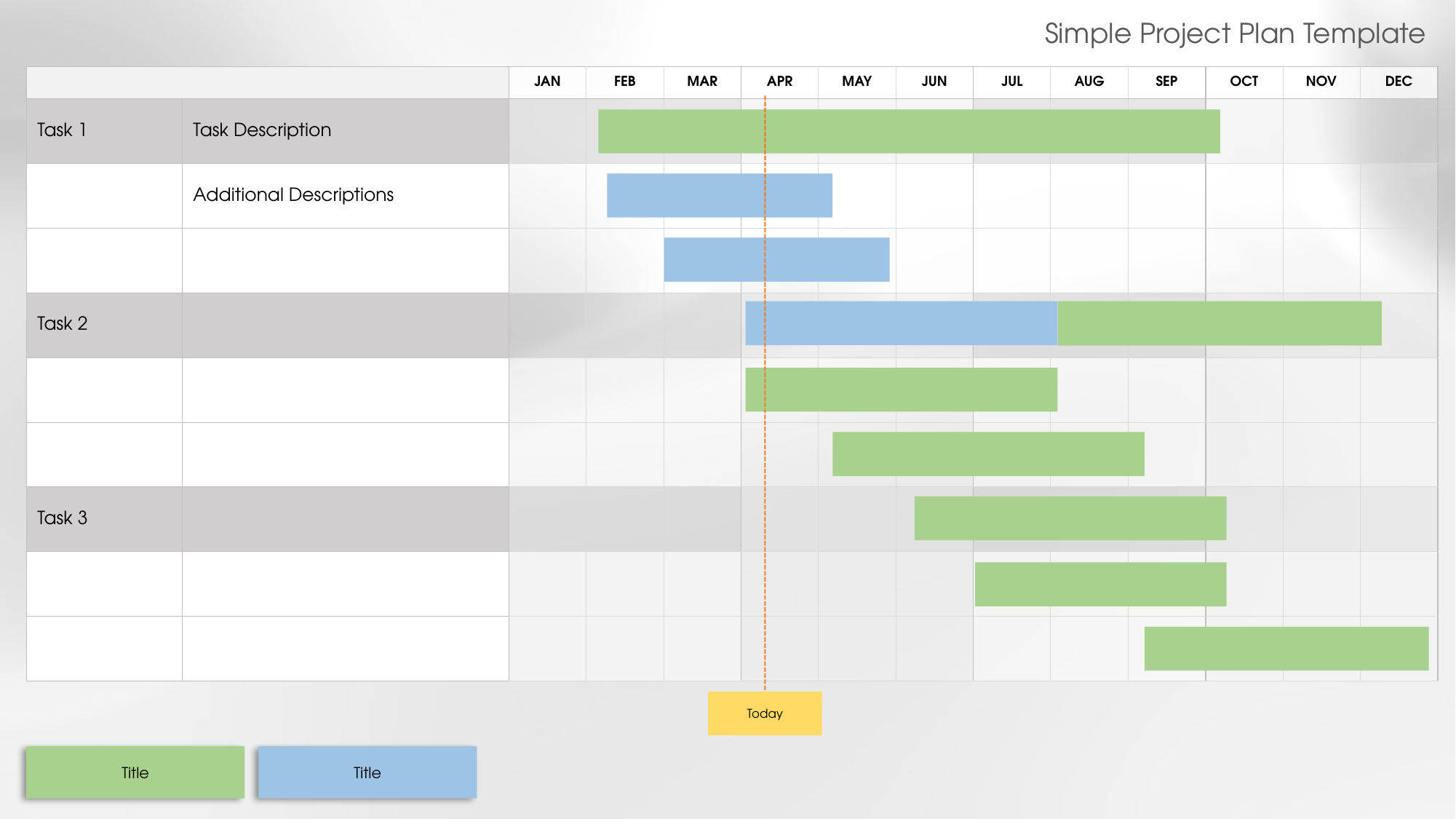

Simple Project Plan Template
|  |  | JAN | FEB | MAR | APR | MAY | JUN | JUL | AUG | SEP | OCT | NOV | DEC |
| --- | --- | --- | --- | --- | --- | --- | --- | --- | --- | --- | --- | --- | --- |
| Task 1 | Task Description |  |  |  |  |  |  |  |  |  |  |  |  |
|  | Additional Descriptions |  |  |  |  |  |  |  |  |  |  |  |  |
|  |  |  |  |  |  |  |  |  |  |  |  |  |  |
| Task 2 |  |  |  |  |  |  |  |  |  |  |  |  |  |
|  |  |  |  |  |  |  |  |  |  |  |  |  |  |
|  |  |  |  |  |  |  |  |  |  |  |  |  |  |
| Task 3 |  |  |  |  |  |  |  |  |  |  |  |  |  |
|  |  |  |  |  |  |  |  |  |  |  |  |  |  |
|  |  |  |  |  |  |  |  |  |  |  |  |  |  |

Today
Title
Title